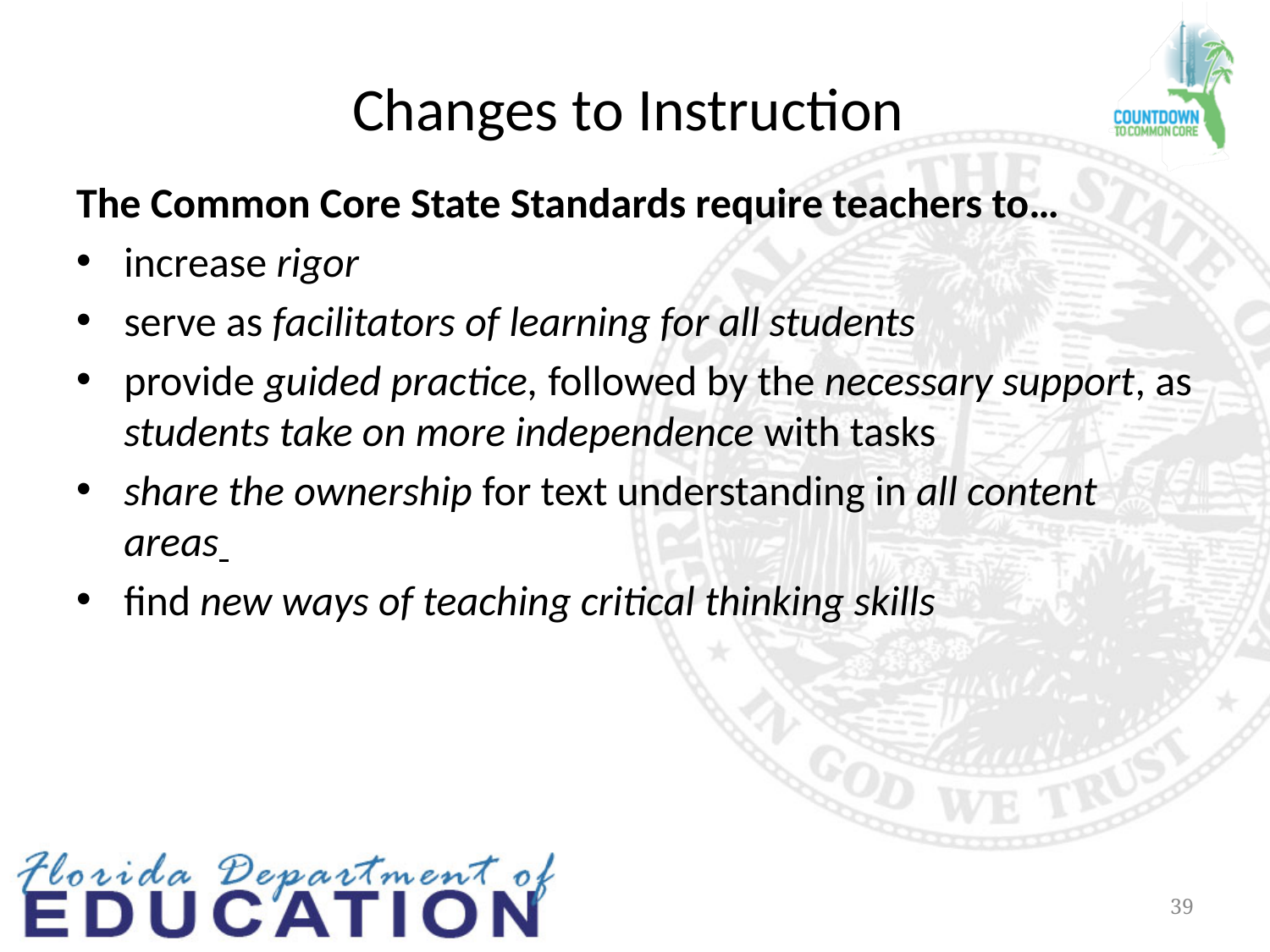

# Changes to Instruction
The Common Core State Standards require teachers to…
increase rigor
serve as facilitators of learning for all students
provide guided practice, followed by the necessary support, as students take on more independence with tasks
share the ownership for text understanding in all content areas
find new ways of teaching critical thinking skills

39